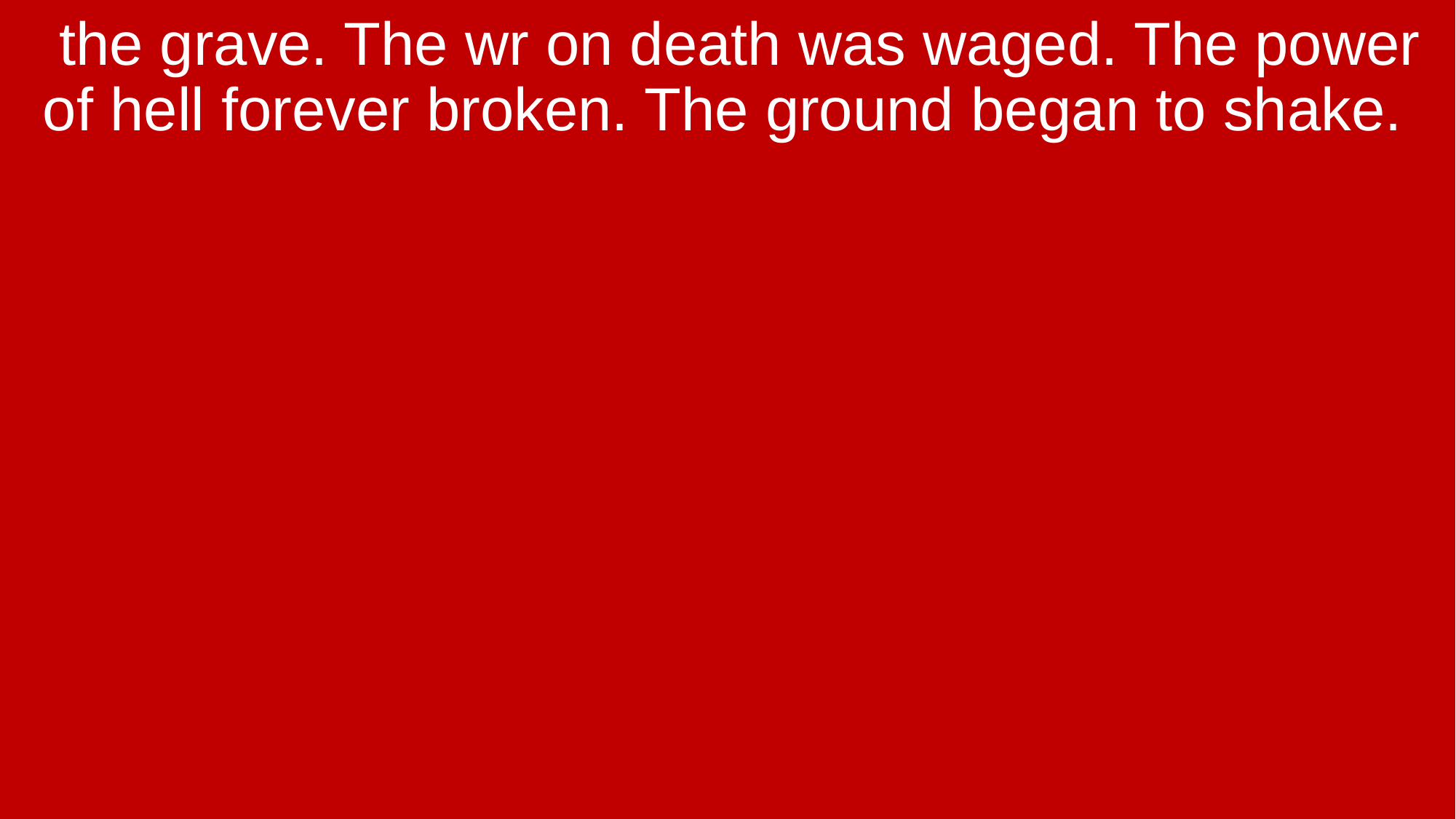

the grave. The wr on death was waged. The power of hell forever broken. The ground began to shake.